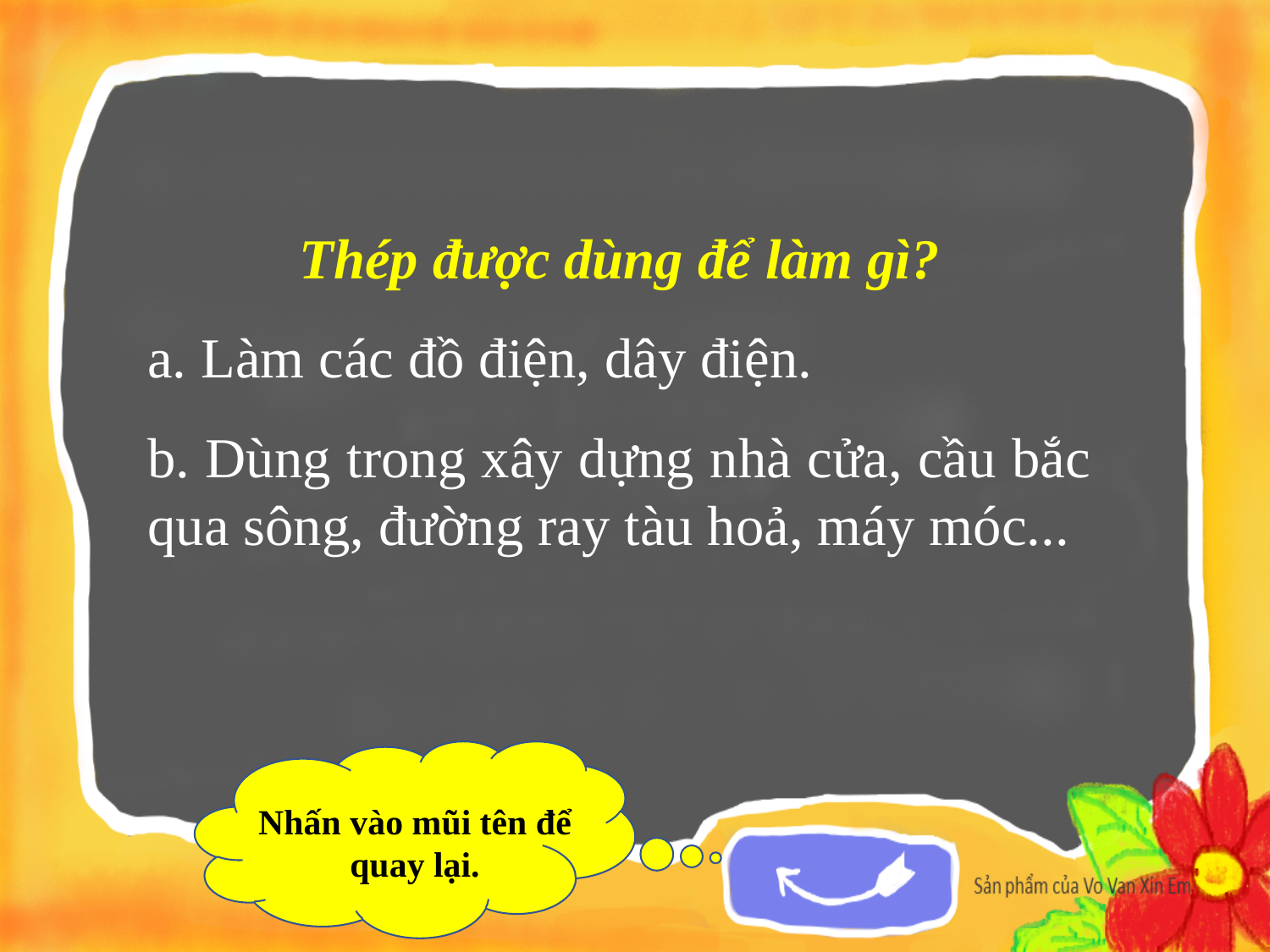

Thép được dùng để làm gì?
a. Làm các đồ điện, dây điện.
b. Dùng trong xây dựng nhà cửa, cầu bắc qua sông, đường ray tàu hoả, máy móc...

Nhấn vào mũi tên để quay lại.